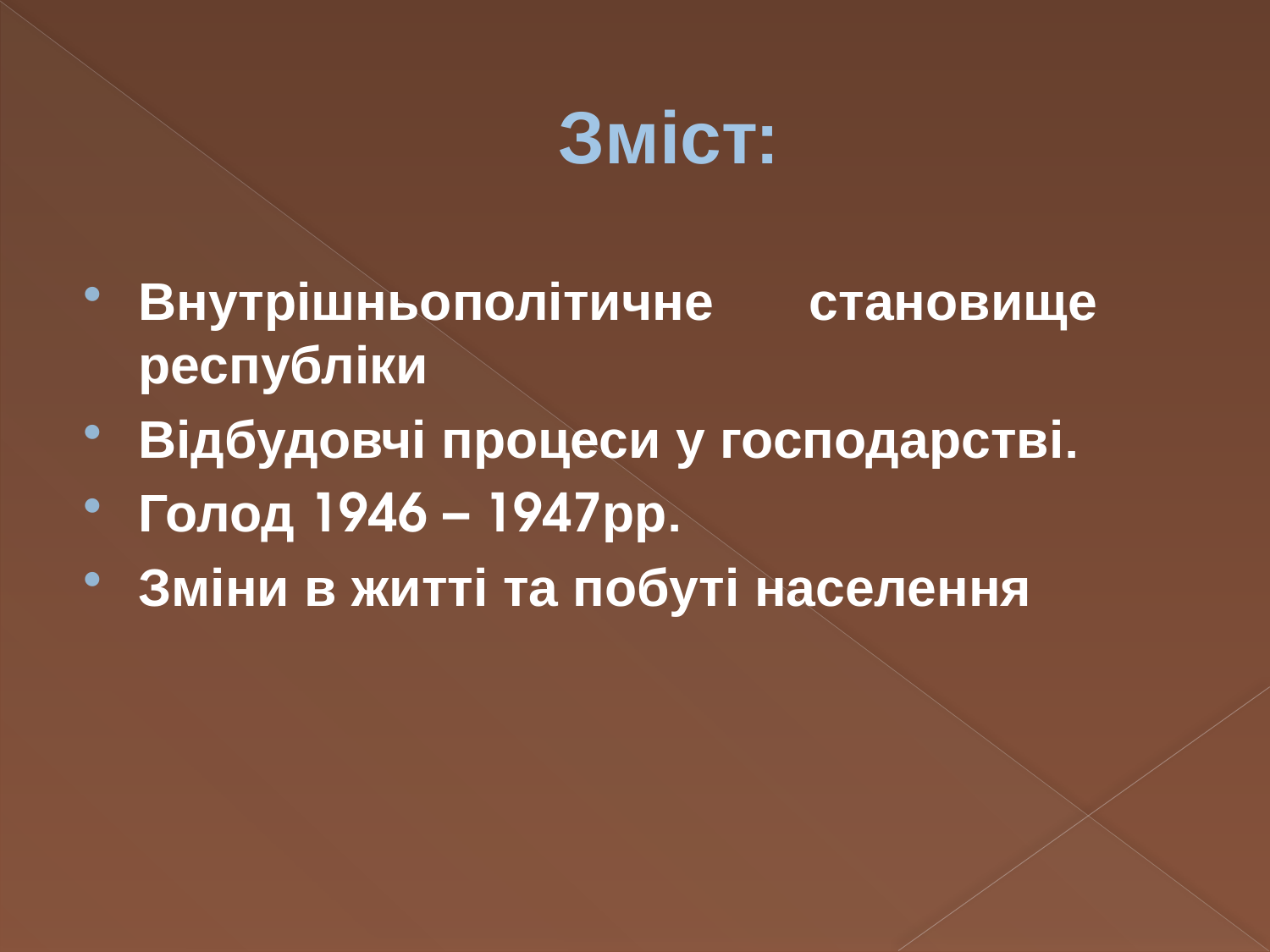

# Зміст:
Внутрішньополітичне становище  республіки
Відбудовчі процеси у господарстві.
Голод 1946 – 1947рр.
Зміни в житті та побуті населення